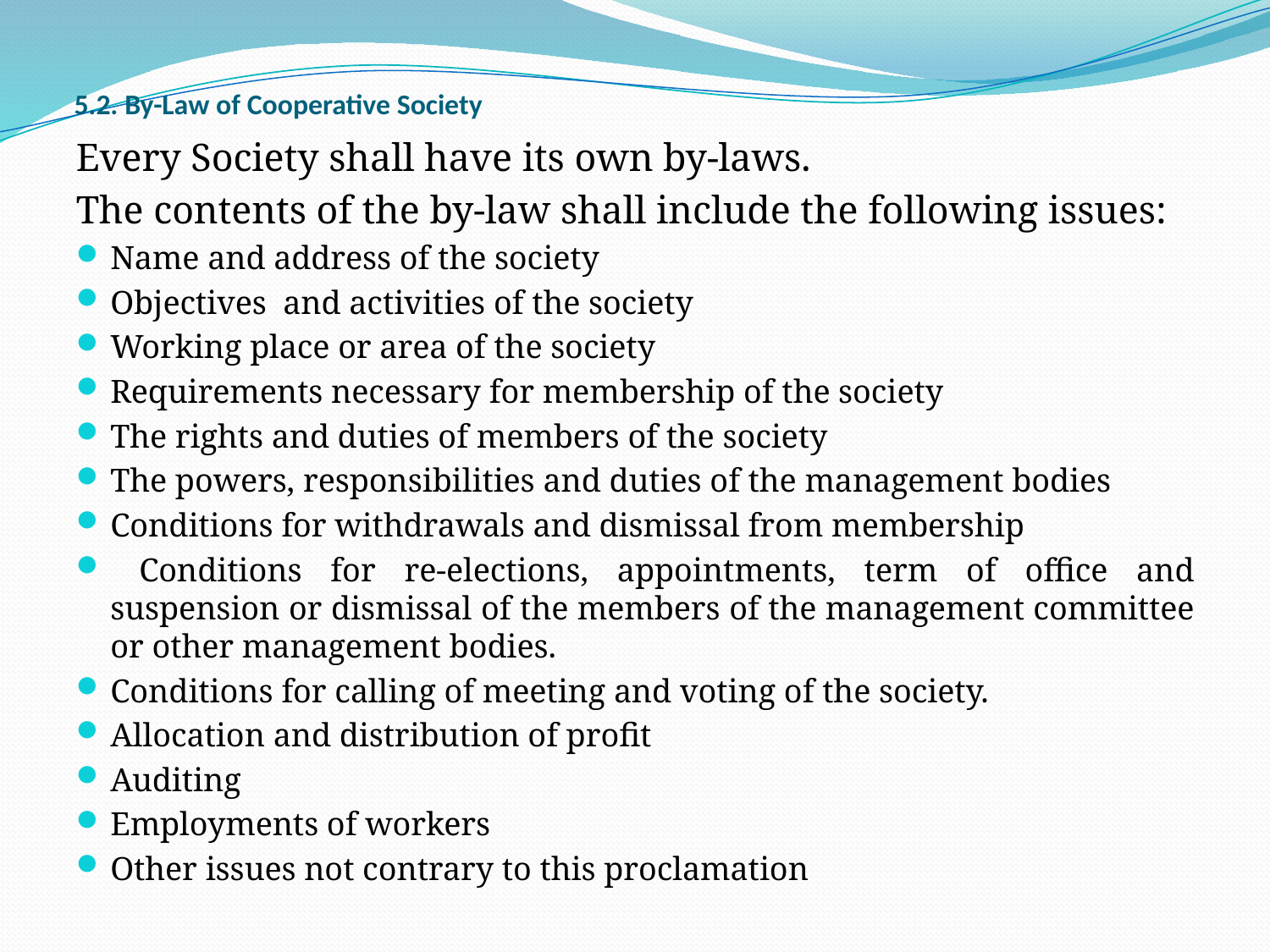

# 5.2. By-Law of Cooperative Society
Every Society shall have its own by-laws.
The contents of the by-law shall include the following issues:
Name and address of the society
Objectives  and activities of the society
Working place or area of the society
Requirements necessary for membership of the society
The rights and duties of members of the society
The powers, responsibilities and duties of the management bodies
Conditions for withdrawals and dismissal from membership
 Conditions for re-elections, appointments, term of office and suspension or dismissal of the members of the management committee or other management bodies.
Conditions for calling of meeting and voting of the society.
Allocation and distribution of profit
Auditing
Employments of workers
Other issues not contrary to this proclamation